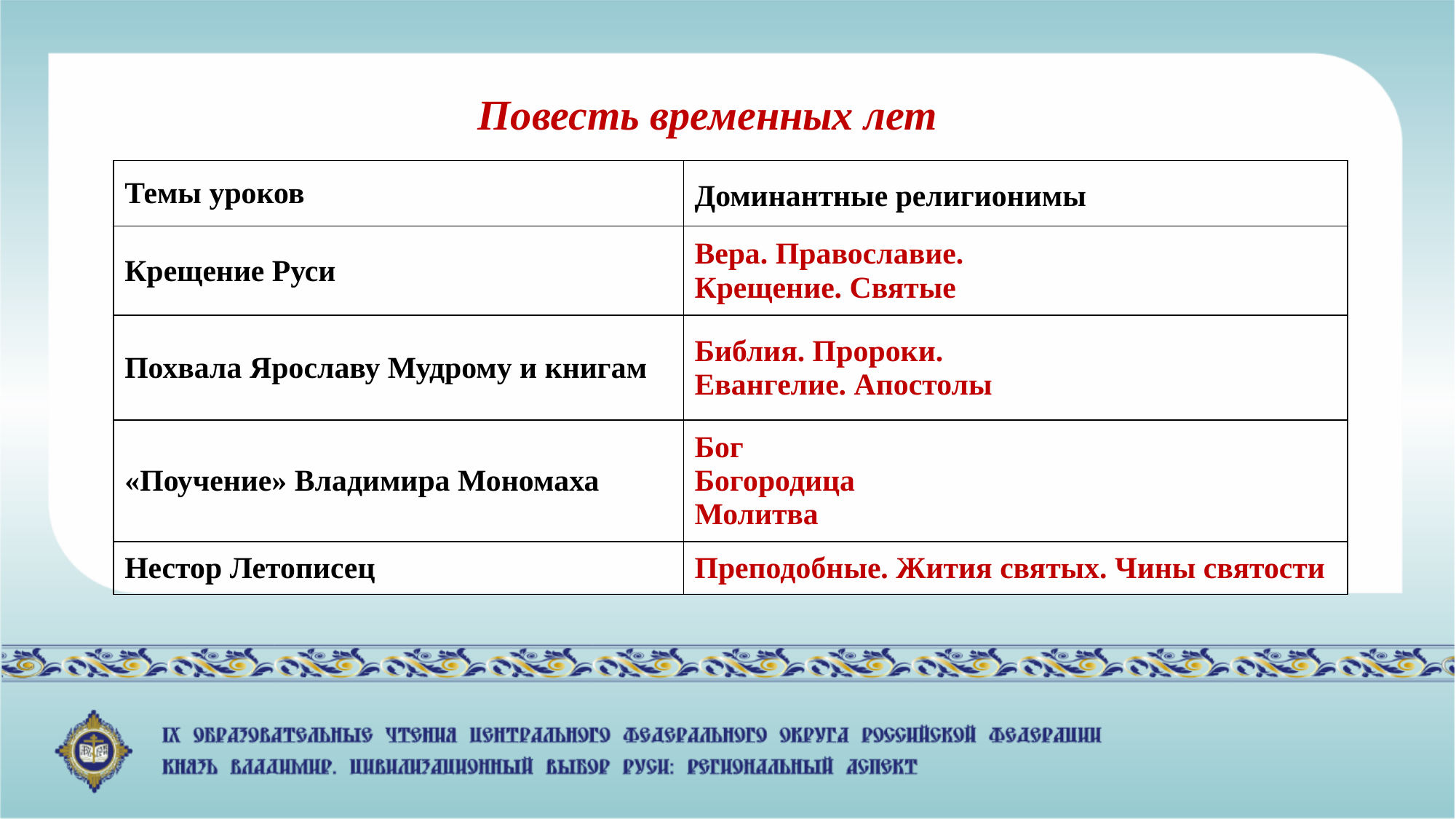

Повесть временных лет
| Темы уроков | Доминантные религионимы |
| --- | --- |
| Крещение Руси | Вера. Православие. Крещение. Святые |
| Похвала Ярославу Мудрому и книгам | Библия. Пророки. Евангелие. Апостолы |
| «Поучение» Владимира Мономаха | Бог Богородица Молитва |
| Нестор Летописец | Преподобные. Жития святых. Чины святости |